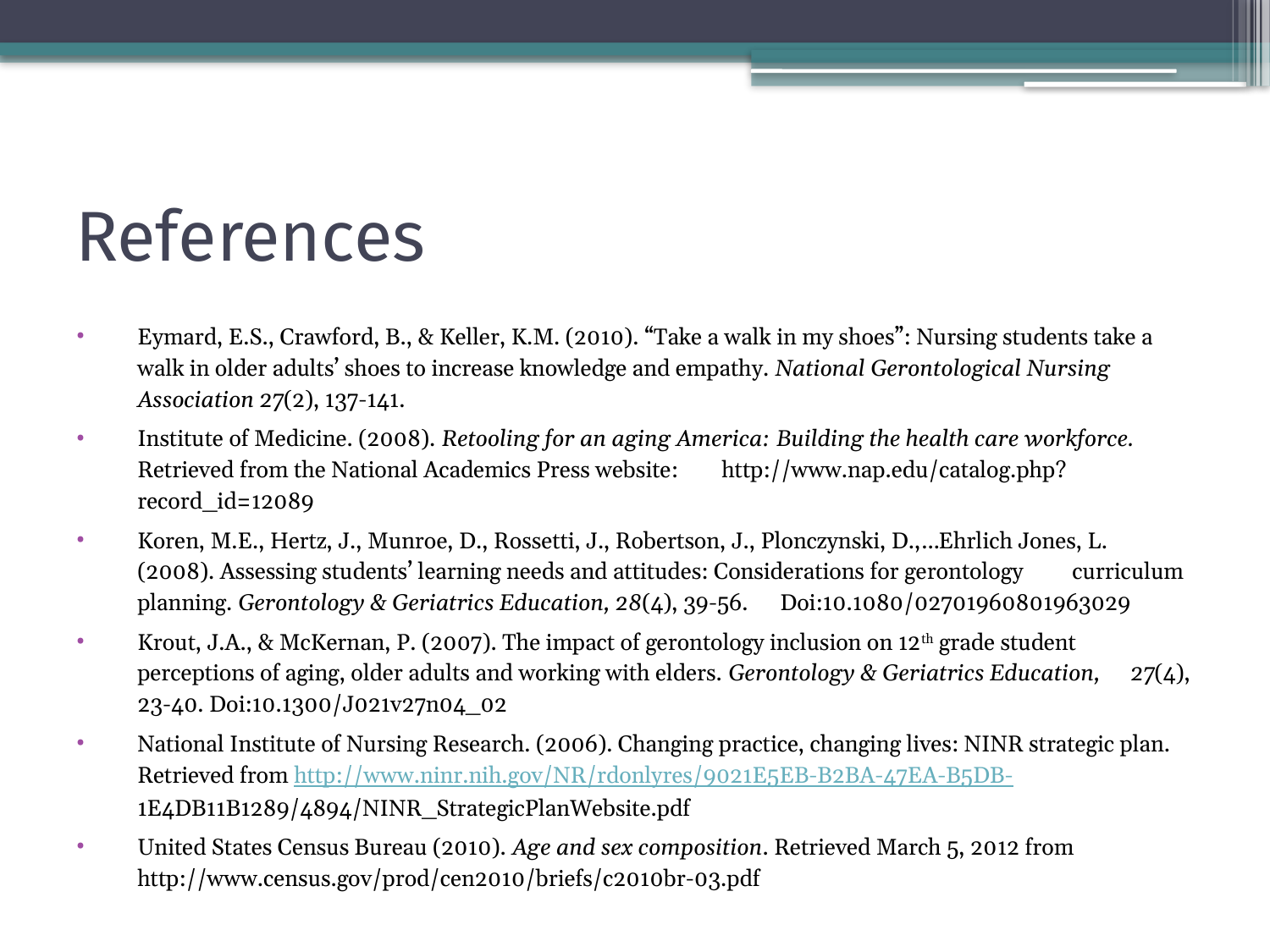

# References
Eymard, E.S., Crawford, B., & Keller, K.M. (2010). “Take a walk in my shoes”: Nursing students take a 	walk in older adults’ shoes to increase knowledge and empathy. National Gerontological Nursing 	Association 27(2), 137-141.
Institute of Medicine. (2008). Retooling for an aging America: Building the health care workforce. 	Retrieved from the National Academics Press website: 	http://www.nap.edu/catalog.php?record_id=12089
Koren, M.E., Hertz, J., Munroe, D., Rossetti, J., Robertson, J., Plonczynski, D.,…Ehrlich Jones, L. 	(2008). Assessing students’ learning needs and attitudes: Considerations for gerontology 	curriculum planning. Gerontology & Geriatrics Education, 28(4), 39-56. 	Doi:10.1080/02701960801963029
Krout, J.A., & McKernan, P. (2007). The impact of gerontology inclusion on 12th grade student 	perceptions of aging, older adults and working with elders. Gerontology & Geriatrics Education, 	27(4), 23-40. Doi:10.1300/J021v27n04_02
National Institute of Nursing Research. (2006). Changing practice, changing lives: NINR strategic plan. 	Retrieved from http://www.ninr.nih.gov/NR/rdonlyres/9021E5EB-B2BA-47EA-B5DB-	1E4DB11B1289/4894/NINR_StrategicPlanWebsite.pdf
United States Census Bureau (2010). Age and sex composition. Retrieved March 5, 2012 from 	http://www.census.gov/prod/cen2010/briefs/c2010br-03.pdf